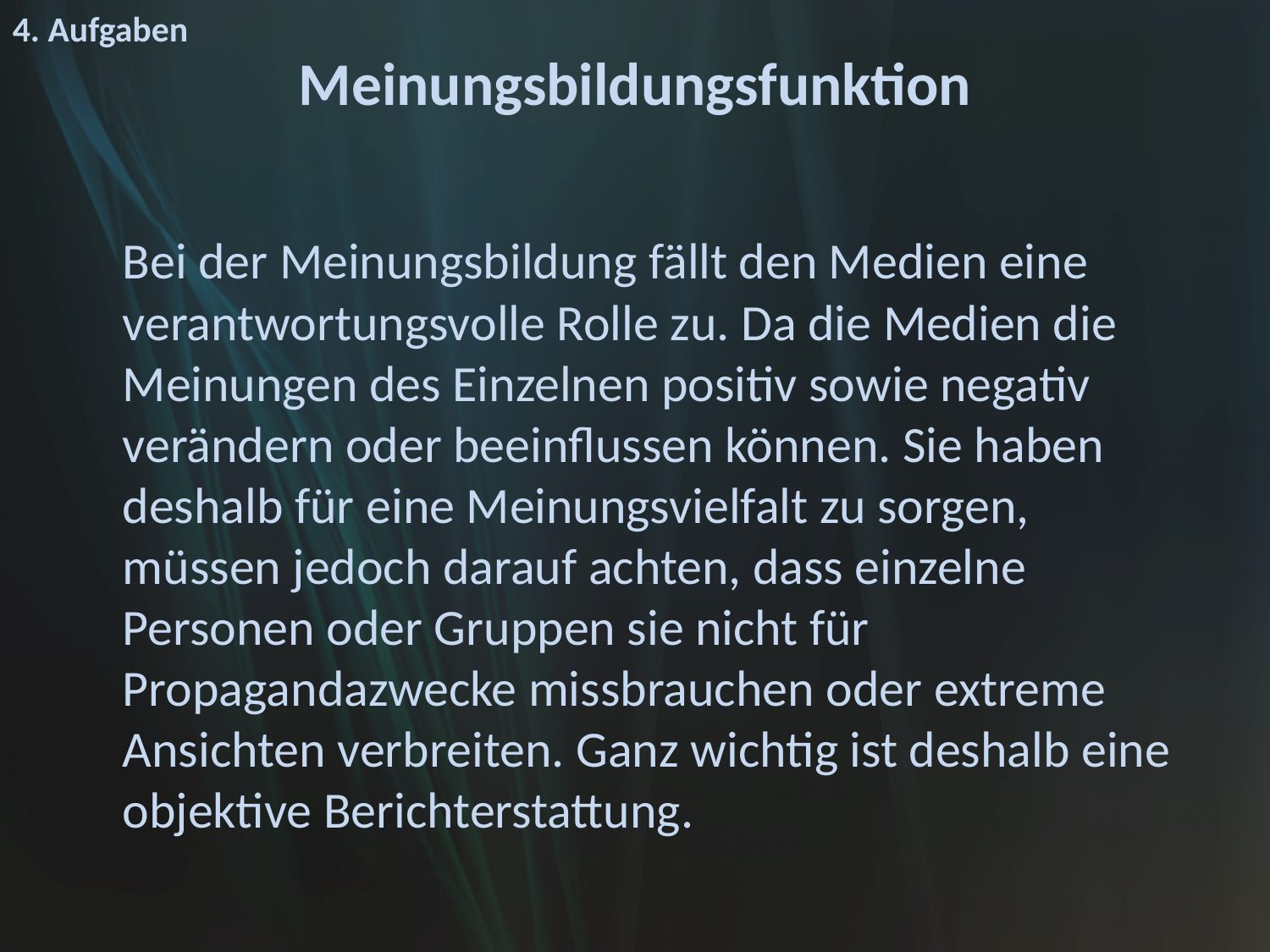

4. Aufgaben
# Meinungsbildungsfunktion
	Bei der Meinungsbildung fällt den Medien eine verantwortungsvolle Rolle zu. Da die Medien die Meinungen des Einzelnen positiv sowie negativ verändern oder beeinflussen können. Sie haben deshalb für eine Meinungsvielfalt zu sorgen, müssen jedoch darauf achten, dass einzelne Personen oder Gruppen sie nicht für Propagandazwecke missbrauchen oder extreme Ansichten verbreiten. Ganz wichtig ist deshalb eine objektive Berichterstattung.